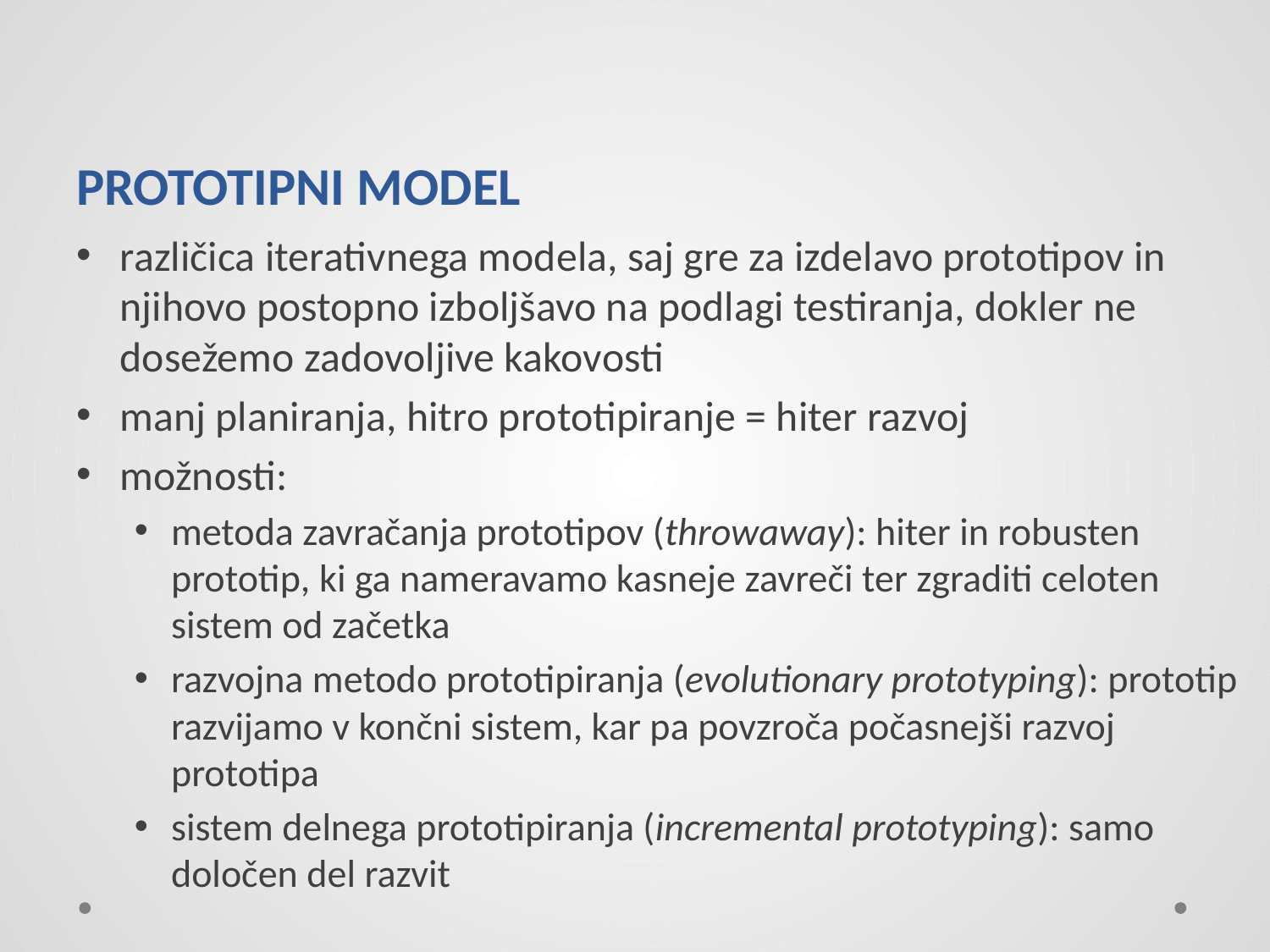

# PROTOTIPNI MODEL
različica iterativnega modela, saj gre za izdelavo prototipov in njihovo postopno izboljšavo na podlagi testiranja, dokler ne dosežemo zadovoljive kakovosti
manj planiranja, hitro prototipiranje = hiter razvoj
možnosti:
metoda zavračanja prototipov (throwaway): hiter in robusten prototip, ki ga nameravamo kasneje zavreči ter zgraditi celoten sistem od začetka
razvojna metodo prototipiranja (evolutionary prototyping): prototip razvijamo v končni sistem, kar pa povzroča počasnejši razvoj prototipa
sistem delnega prototipiranja (incremental prototyping): samo  določen del razvit